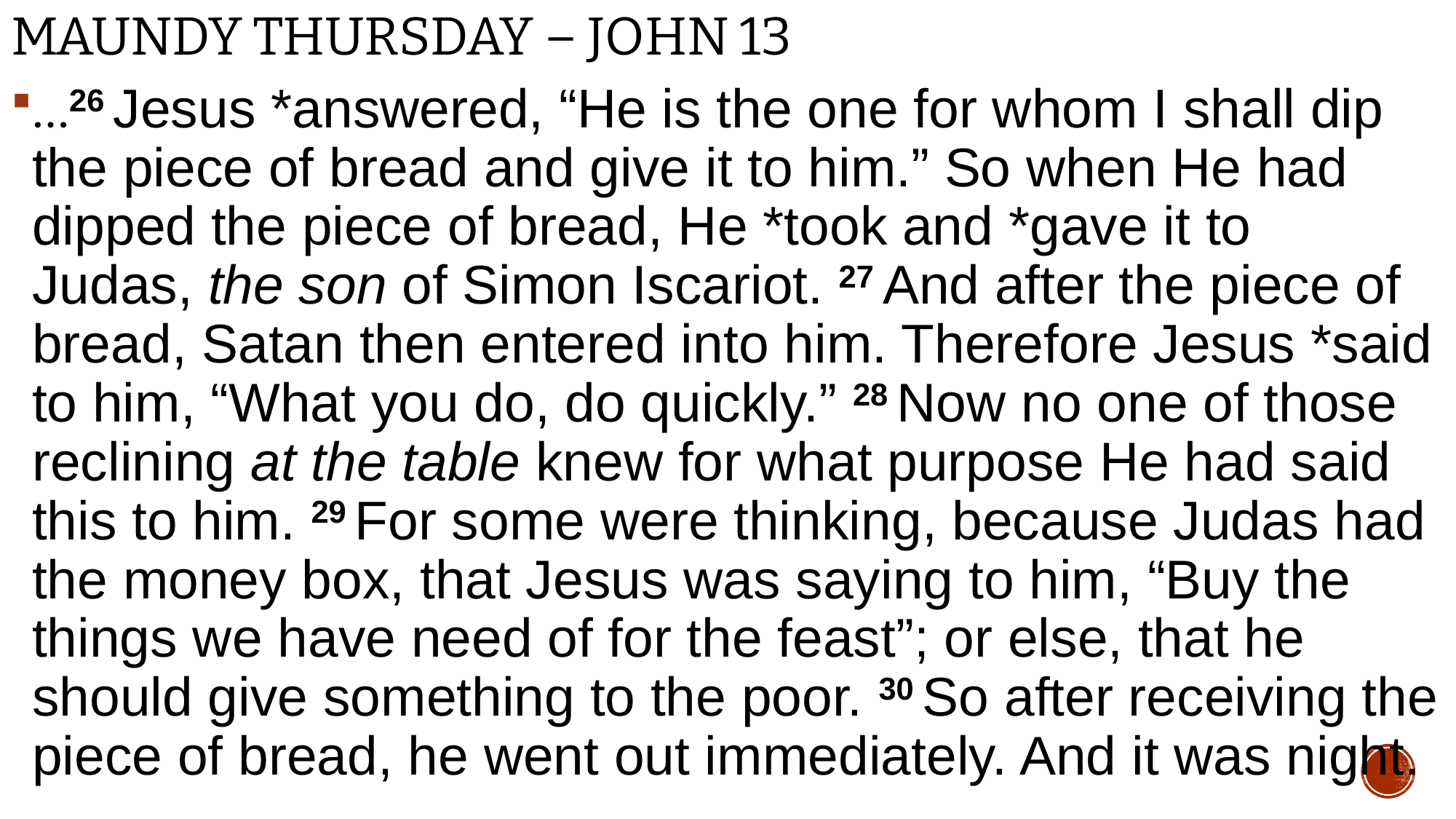

# Maundy Thursday – john 13
…26 Jesus *answered, “He is the one for whom I shall dip the piece of bread and give it to him.” So when He had dipped the piece of bread, He *took and *gave it to Judas, the son of Simon Iscariot. 27 And after the piece of bread, Satan then entered into him. Therefore Jesus *said to him, “What you do, do quickly.” 28 Now no one of those reclining at the table knew for what purpose He had said this to him. 29 For some were thinking, because Judas had the money box, that Jesus was saying to him, “Buy the things we have need of for the feast”; or else, that he should give something to the poor. 30 So after receiving the piece of bread, he went out immediately. And it was night.